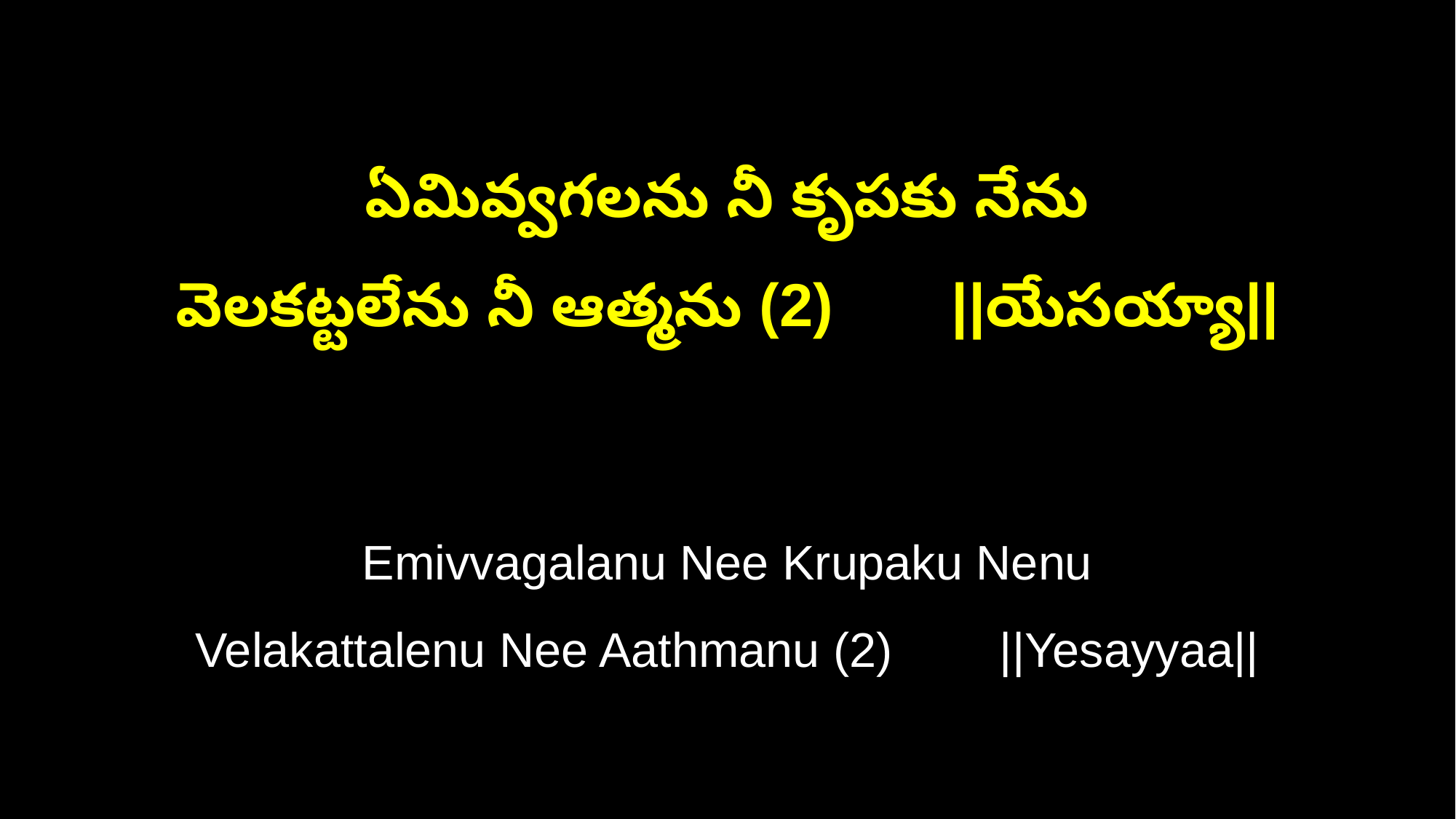

ఏమివ్వగలను నీ కృపకు నేను
వెలకట్టలేను నీ ఆత్మను (2)       ||యేసయ్యా||
Emivvagalanu Nee Krupaku Nenu
Velakattalenu Nee Aathmanu (2)        ||Yesayyaa||